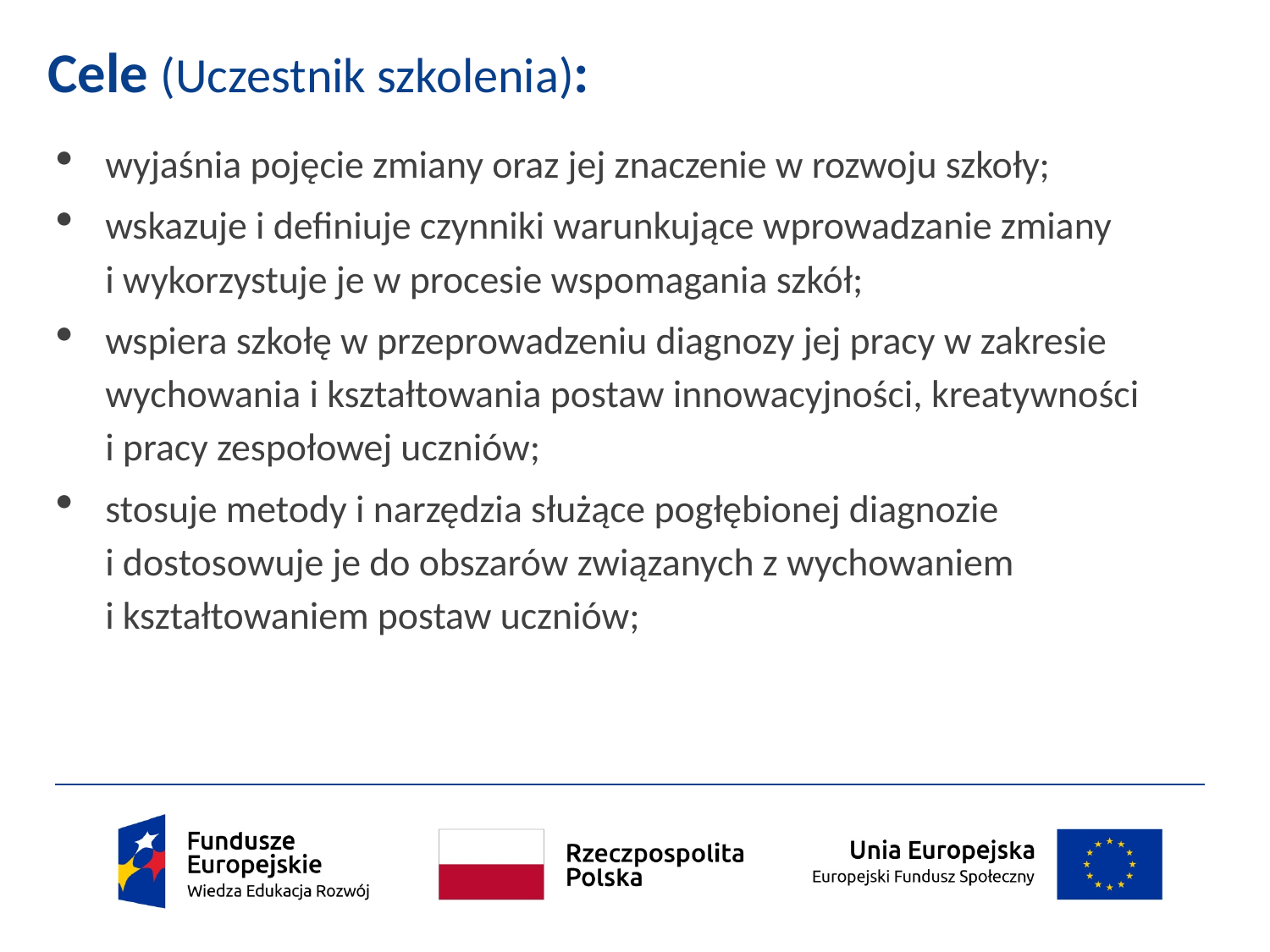

# Cele (Uczestnik szkolenia):
wyjaśnia pojęcie zmiany oraz jej znaczenie w rozwoju szkoły;
wskazuje i definiuje czynniki warunkujące wprowadzanie zmiany
i wykorzystuje je w procesie wspomagania szkół;
wspiera szkołę w przeprowadzeniu diagnozy jej pracy w zakresie wychowania i kształtowania postaw innowacyjności, kreatywności
i pracy zespołowej uczniów;
stosuje metody i narzędzia służące pogłębionej diagnozie
i dostosowuje je do obszarów związanych z wychowaniem
i kształtowaniem postaw uczniów;